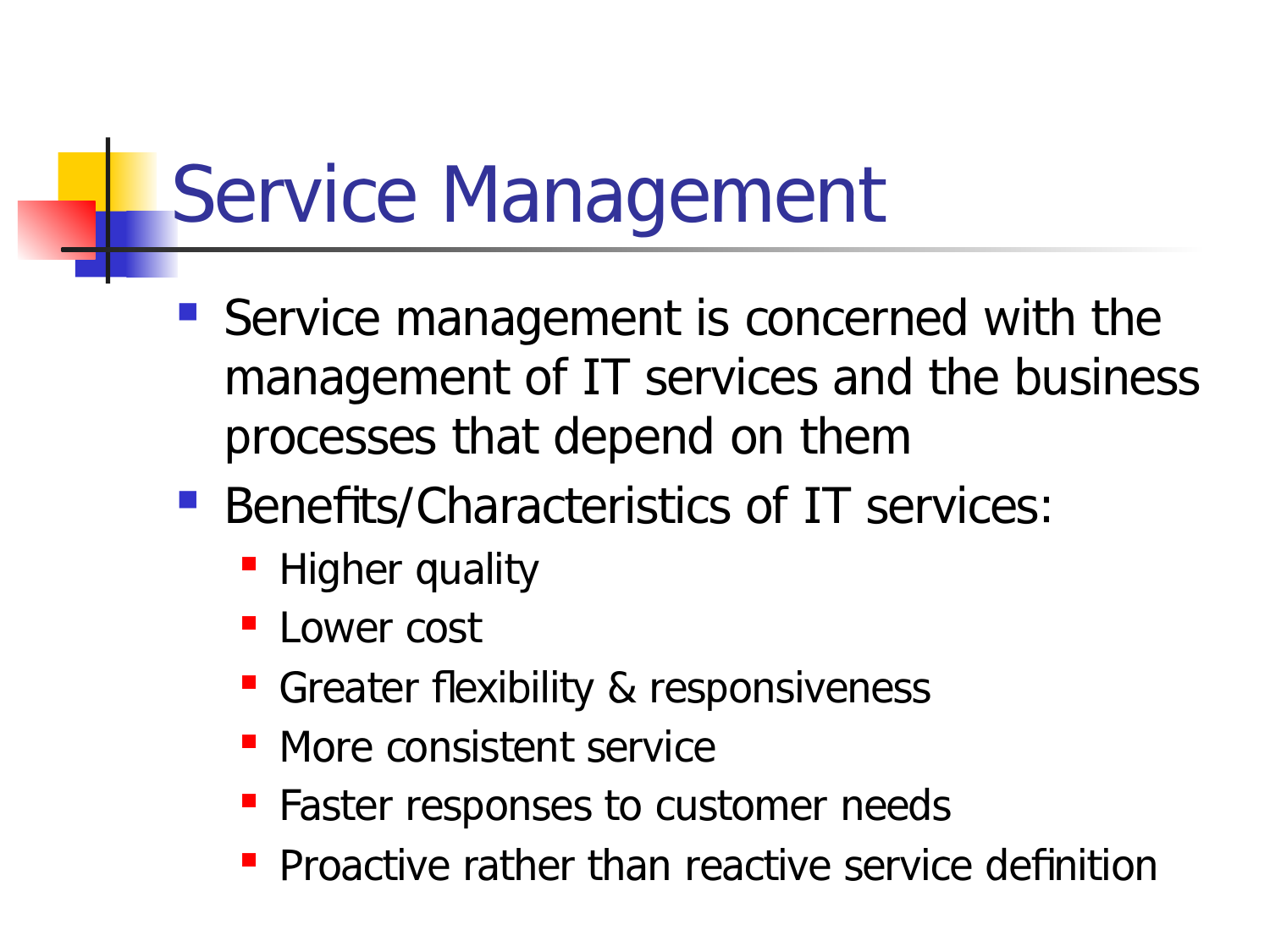

# Service Management
Service management is concerned with the management of IT services and the business processes that depend on them
Benefits/Characteristics of IT services:
Higher quality
Lower cost
Greater flexibility & responsiveness
More consistent service
Faster responses to customer needs
Proactive rather than reactive service definition